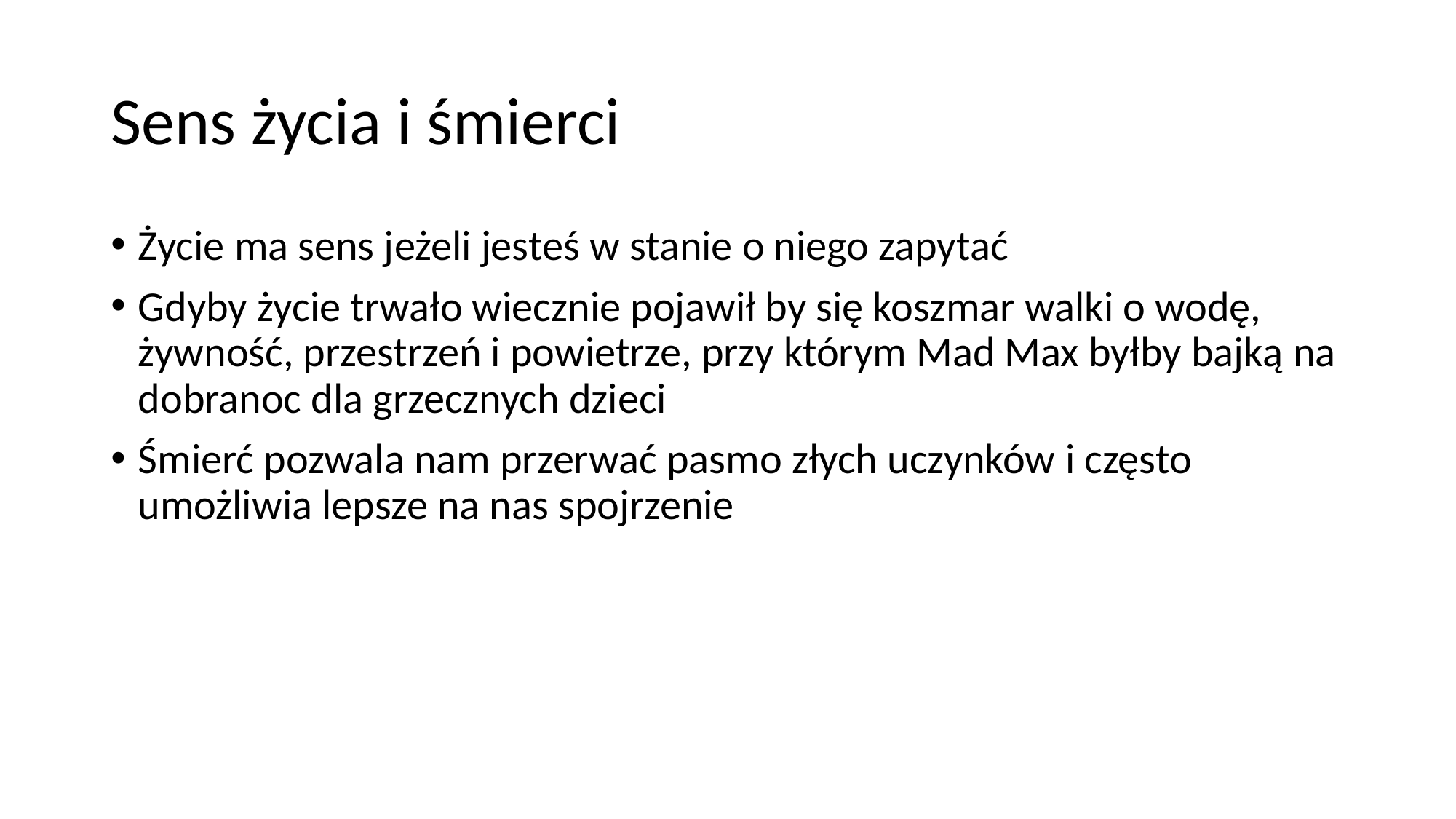

# Sens życia i śmierci
Życie ma sens jeżeli jesteś w stanie o niego zapytać
Gdyby życie trwało wiecznie pojawił by się koszmar walki o wodę, żywność, przestrzeń i powietrze, przy którym Mad Max byłby bajką na dobranoc dla grzecznych dzieci
Śmierć pozwala nam przerwać pasmo złych uczynków i często umożliwia lepsze na nas spojrzenie